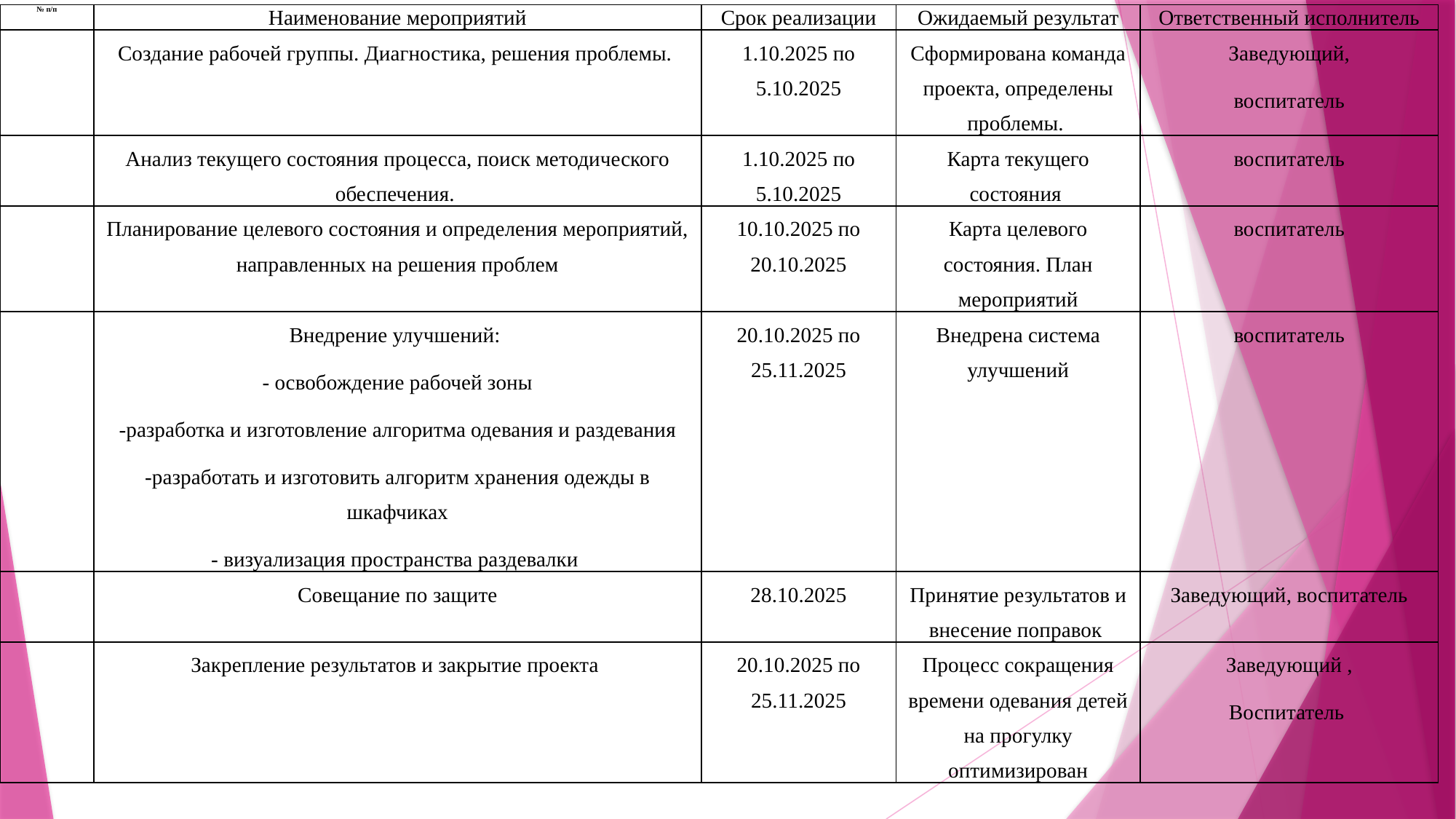

| № п/п | Наименование мероприятий | Срок реализации | Ожидаемый результат | Ответственный исполнитель |
| --- | --- | --- | --- | --- |
|  | Создание рабочей группы. Диагностика, решения проблемы. | 1.10.2025 по 5.10.2025 | Сформирована команда проекта, определены проблемы. | Заведующий, воспитатель |
|  | Анализ текущего состояния процесса, поиск методического обеспечения. | 1.10.2025 по 5.10.2025 | Карта текущего состояния | воспитатель |
|  | Планирование целевого состояния и определения мероприятий, направленных на решения проблем | 10.10.2025 по 20.10.2025 | Карта целевого состояния. План мероприятий | воспитатель |
|  | Внедрение улучшений: - освобождение рабочей зоны -разработка и изготовление алгоритма одевания и раздевания -разработать и изготовить алгоритм хранения одежды в шкафчиках - визуализация пространства раздевалки | 20.10.2025 по 25.11.2025 | Внедрена система улучшений | воспитатель |
|  | Совещание по защите | 28.10.2025 | Принятие результатов и внесение поправок | Заведующий, воспитатель |
|  | Закрепление результатов и закрытие проекта | 20.10.2025 по 25.11.2025 | Процесс сокращения времени одевания детей на прогулку оптимизирован | Заведующий , Воспитатель |